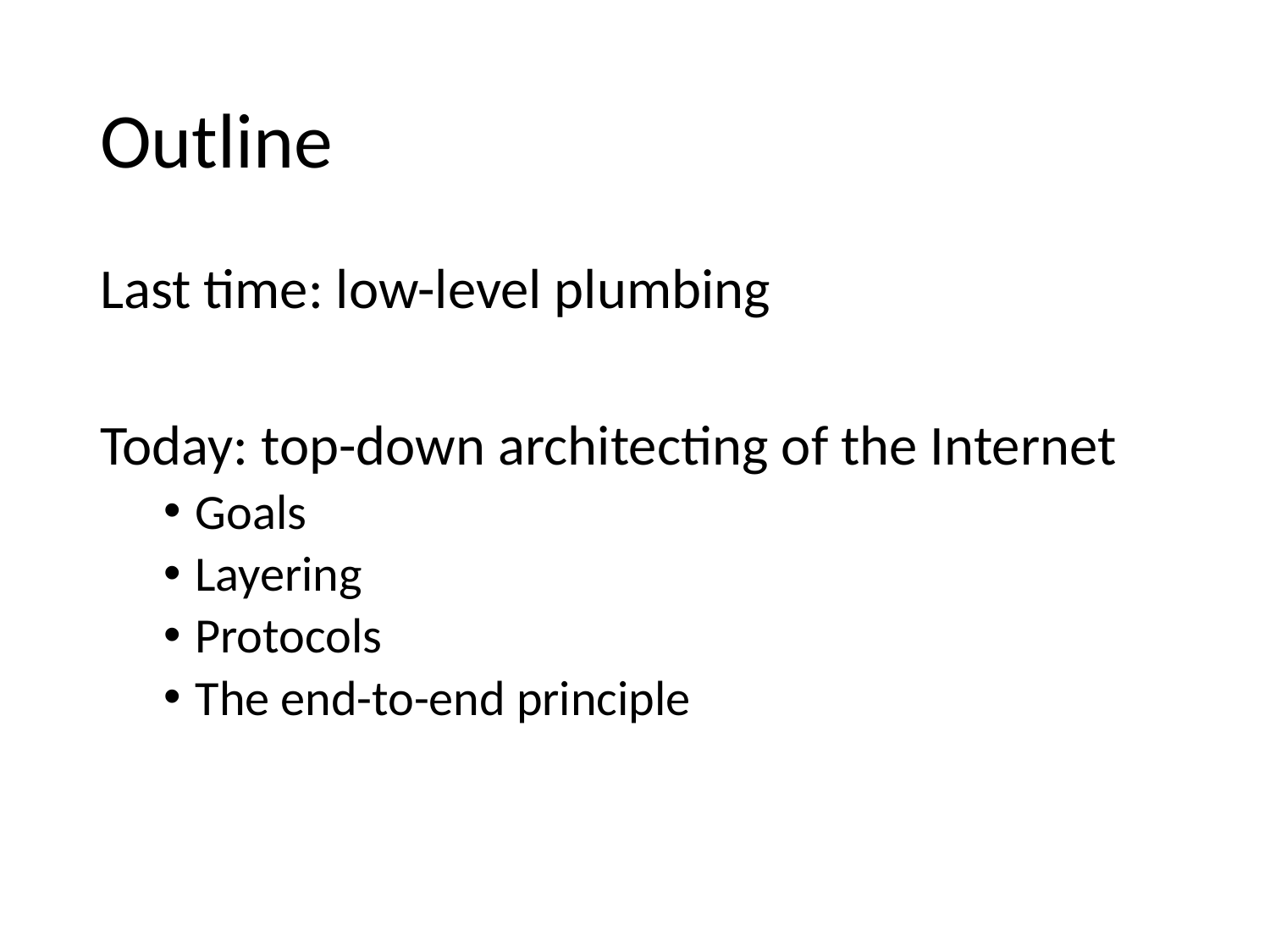

# Outline
Last time: low-level plumbing

Today: top-down architecting of the Internet
Goals
Layering
Protocols
The end-to-end principle